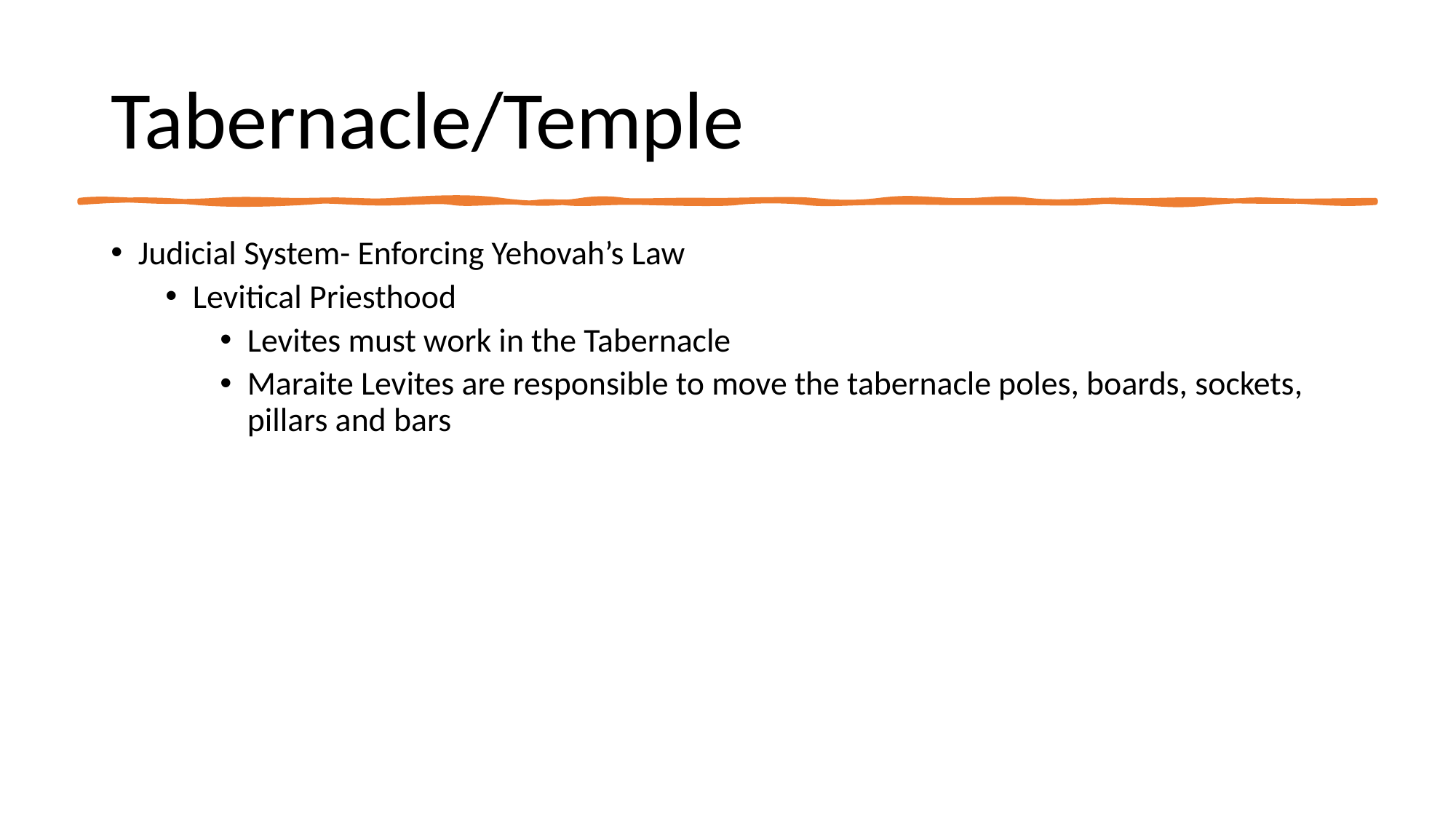

# Tabernacle/Temple

Judicial System- Enforcing Yehovah’s Law
Levitical Priesthood
Levites must work in the Tabernacle
Maraite Levites are responsible to move the tabernacle poles, boards, sockets, pillars and bars